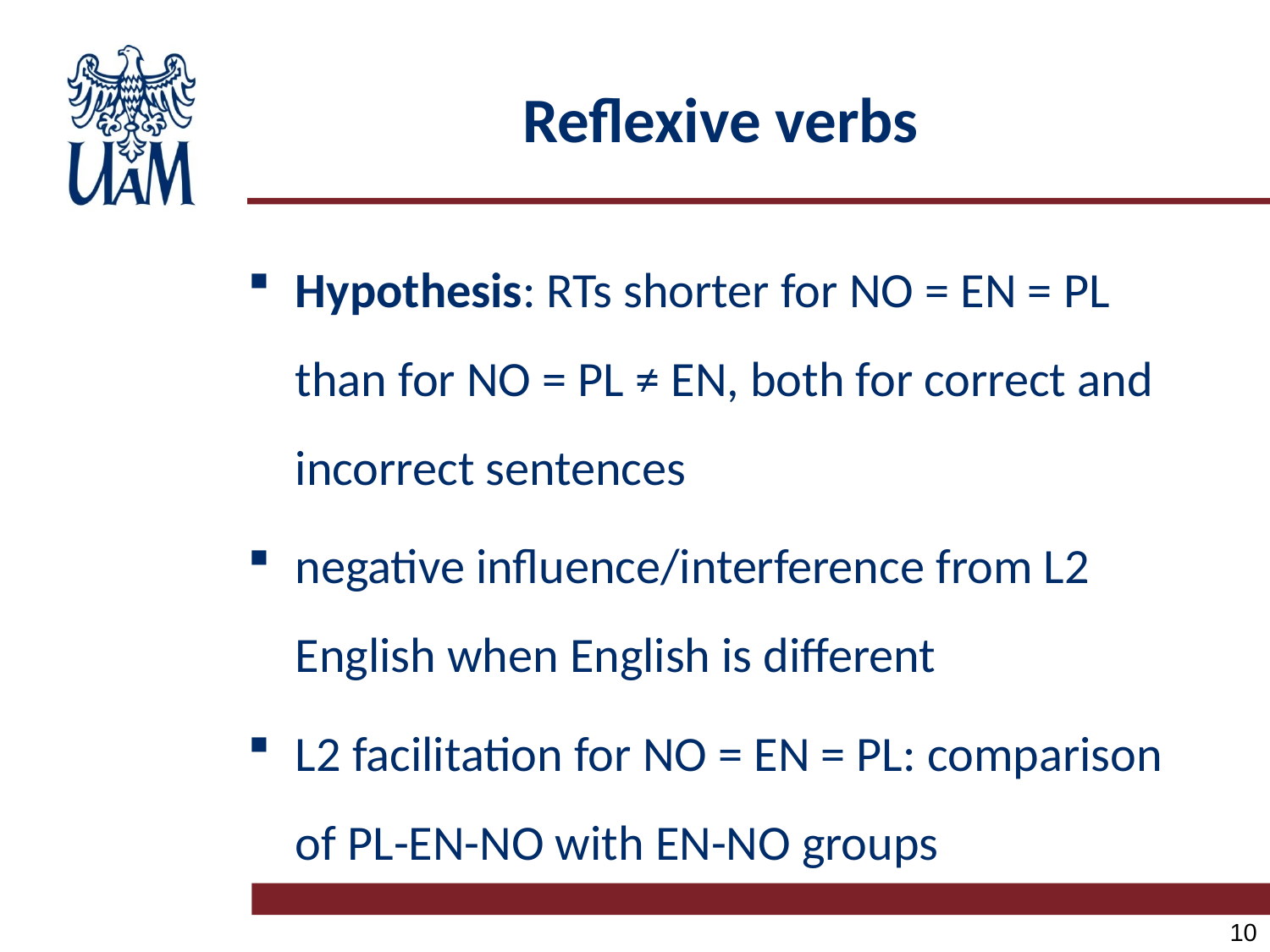

# Reflexive verbs
Hypothesis: RTs shorter for NO = EN = PL than for NO = PL ≠ EN, both for correct and incorrect sentences
negative influence/interference from L2 English when English is different
L2 facilitation for NO = EN = PL: comparison of PL-EN-NO with EN-NO groups
10